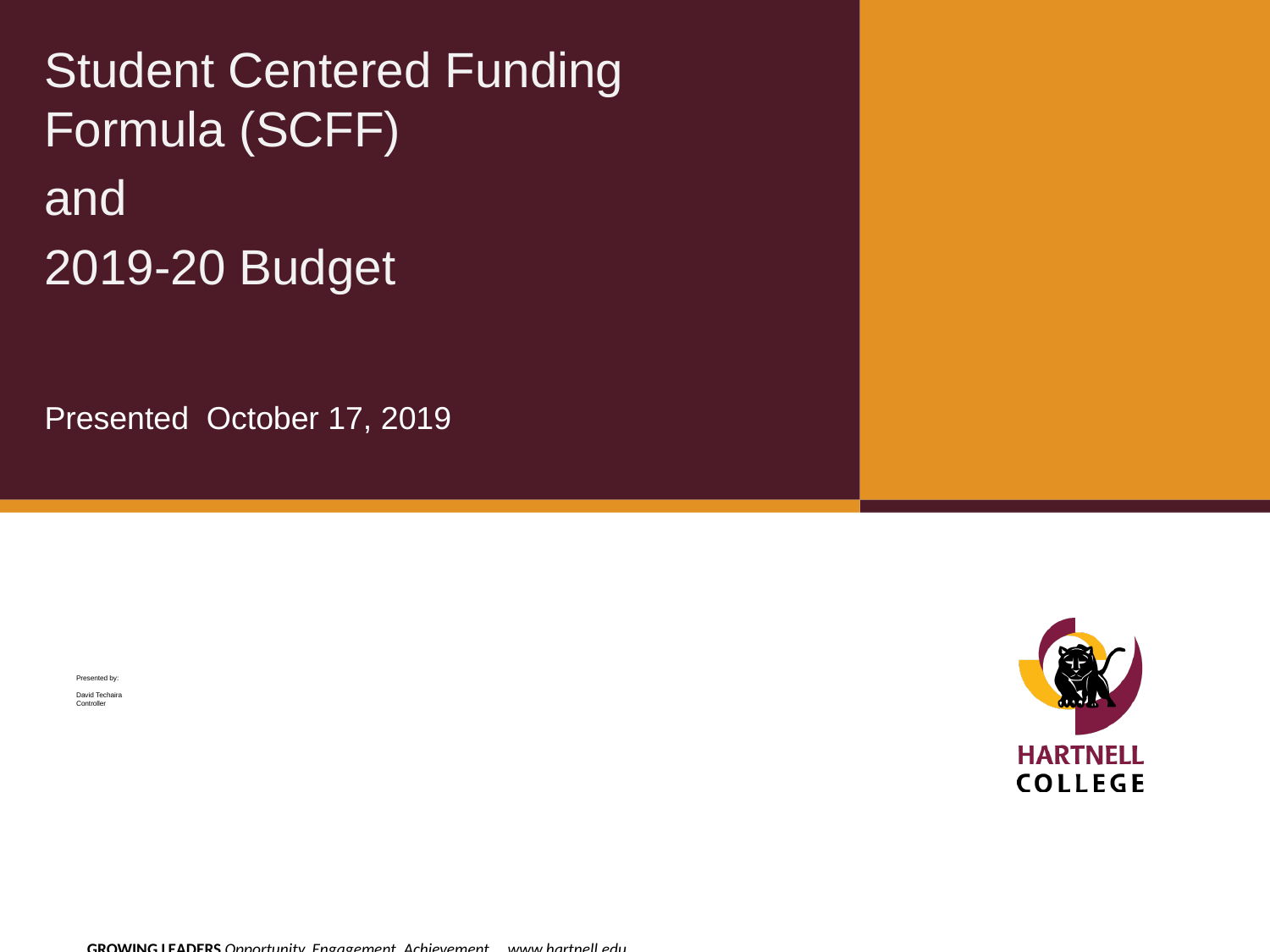

Student Centered Funding Formula (SCFF)
and
2019-20 Budget

Presented  October 17, 2019
# Presented by: David Techaira Controller